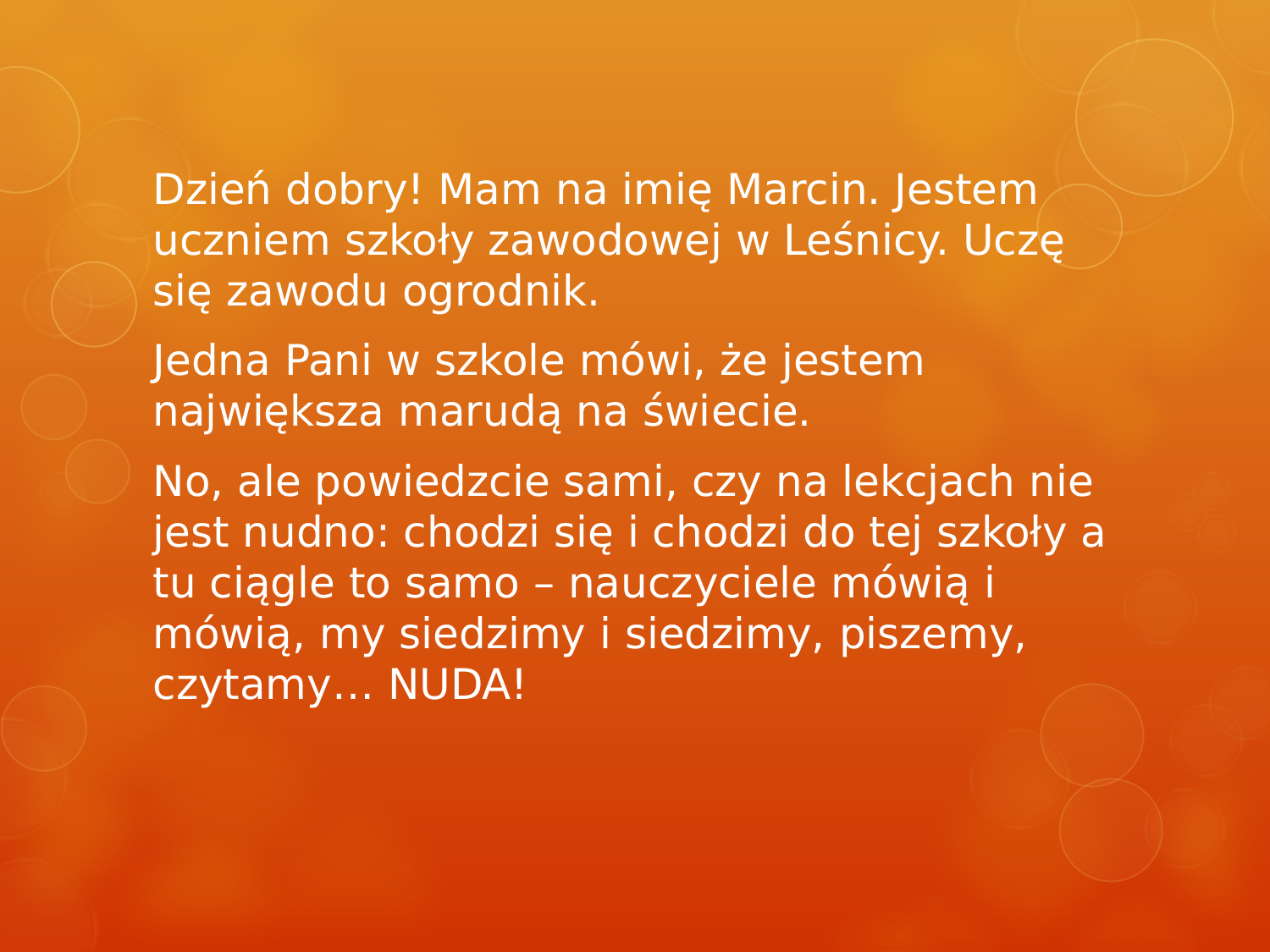

Dzień dobry! Mam na imię Marcin. Jestem uczniem szkoły zawodowej w Leśnicy. Uczę się zawodu ogrodnik.
Jedna Pani w szkole mówi, że jestem największa marudą na świecie.
No, ale powiedzcie sami, czy na lekcjach nie jest nudno: chodzi się i chodzi do tej szkoły a tu ciągle to samo – nauczyciele mówią i mówią, my siedzimy i siedzimy, piszemy, czytamy… NUDA!